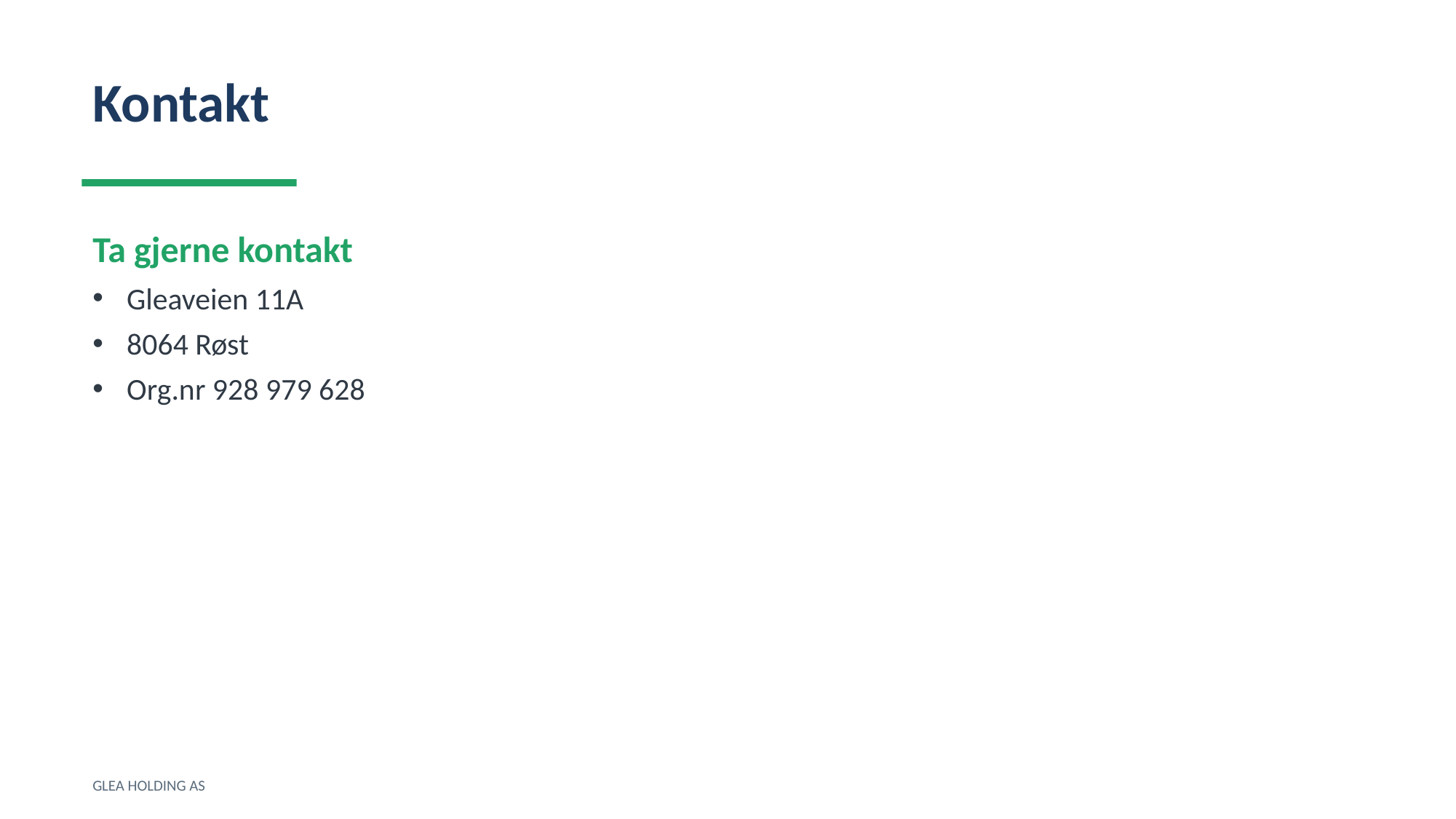

Kontakt

Ta gjerne kontakt
Gleaveien 11A
8064 Røst
Org.nr 928 979 628
GLEA HOLDING AS